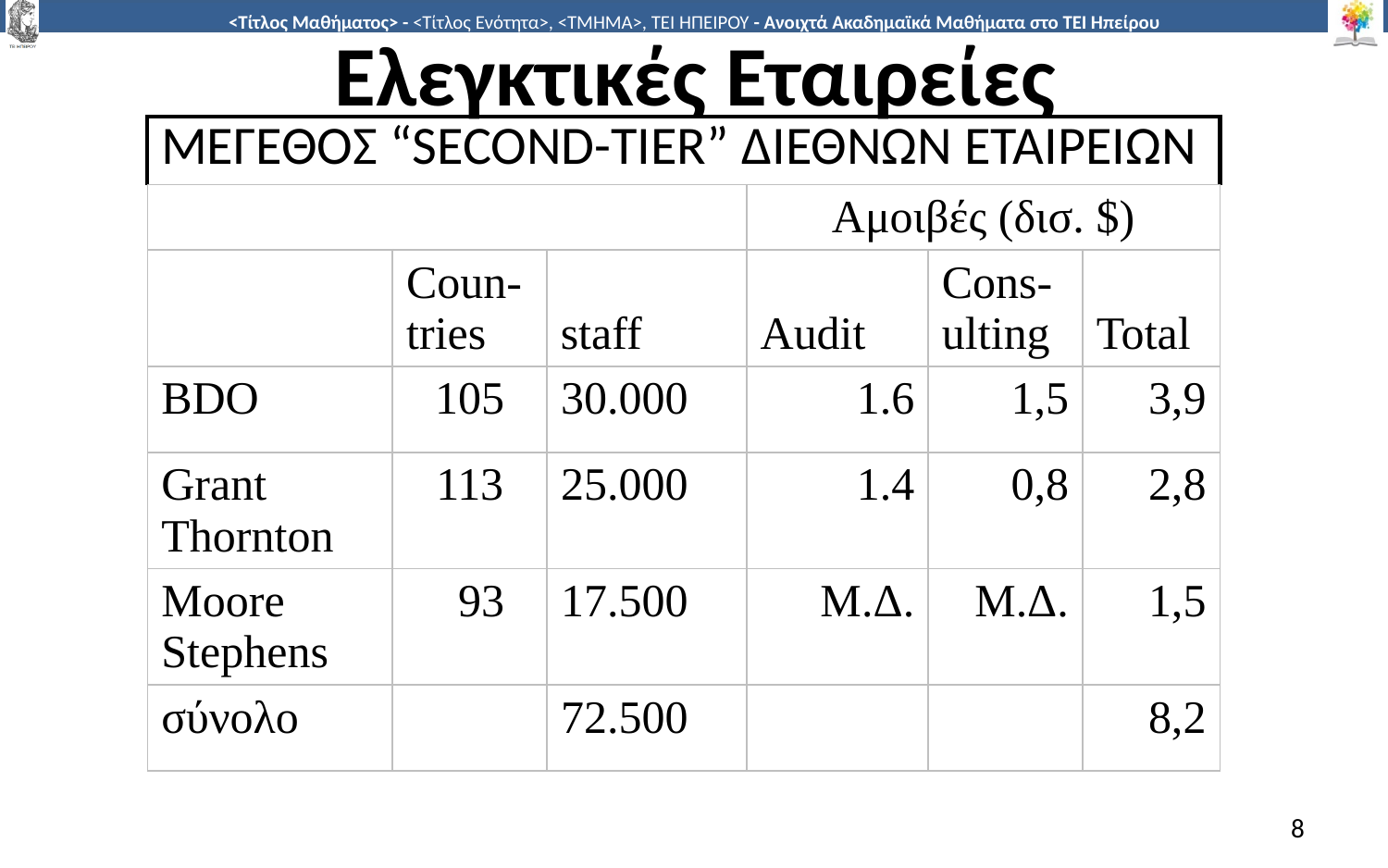

# Ελεγκτικές Εταιρείες
| ΜΕΓΕΘΟΣ “SECOND-TIER” ΔΙΕΘΝΩΝ ΕΤΑΙΡΕΙΩΝ |  |  |  |  |  |
| --- | --- | --- | --- | --- | --- |
|  |  |  | Αμοιβές (δισ. $) |  |  |
|  | Coun-tries | staff | Audit | Cons-ulting | Total |
| BDO | 105 | 30.000 | 1.6 | 1,5 | 3,9 |
| Grant Thornton | 113 | 25.000 | 1.4 | 0,8 | 2,8 |
| Moore Stephens | 93 | 17.500 | M.Δ. | Μ.Δ. | 1,5 |
| σύνολο |  | 72.500 |  |  | 8,2 |
8